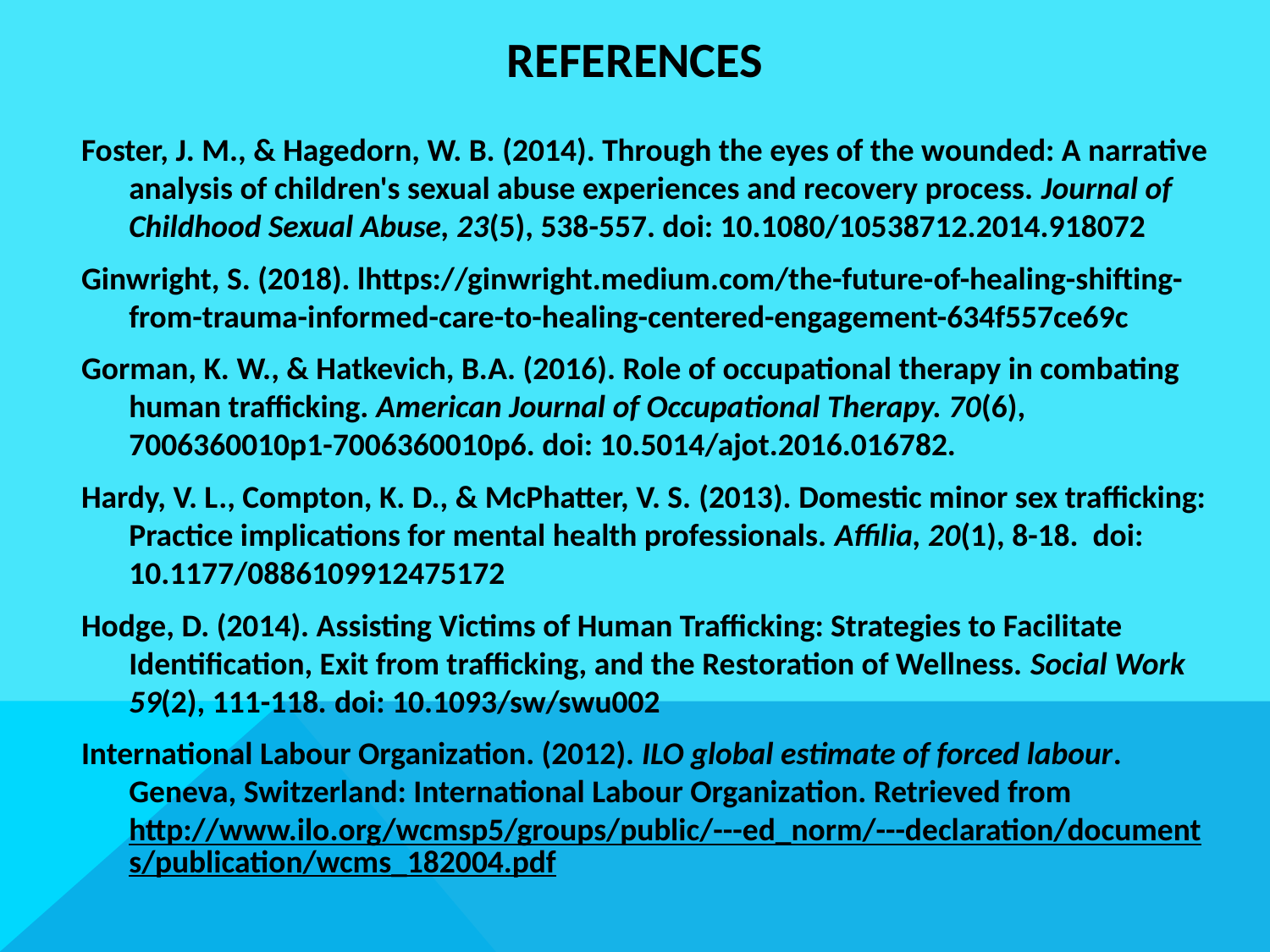

# REFERENCES
Foster, J. M., & Hagedorn, W. B. (2014). Through the eyes of the wounded: A narrative analysis of children's sexual abuse experiences and recovery process. Journal of Childhood Sexual Abuse, 23(5), 538-557. doi: 10.1080/10538712.2014.918072
Ginwright, S. (2018). lhttps://ginwright.medium.com/the-future-of-healing-shifting-from-trauma-informed-care-to-healing-centered-engagement-634f557ce69c
Gorman, K. W., & Hatkevich, B.A. (2016). Role of occupational therapy in combating human trafficking. American Journal of Occupational Therapy. 70(6), 7006360010p1-7006360010p6. doi: 10.5014/ajot.2016.016782.
Hardy, V. L., Compton, K. D., & McPhatter, V. S. (2013). Domestic minor sex trafficking: Practice implications for mental health professionals. Affilia, 20(1), 8-18.  doi: 10.1177/0886109912475172
Hodge, D. (2014). Assisting Victims of Human Trafficking: Strategies to Facilitate Identification, Exit from trafficking, and the Restoration of Wellness. Social Work 59(2), 111-118. doi: 10.1093/sw/swu002
International Labour Organization. (2012). ILO global estimate of forced labour. Geneva, Switzerland: International Labour Organization. Retrieved from http://www.ilo.org/wcmsp5/groups/public/---ed_norm/---declaration/documents/publication/wcms_182004.pdf